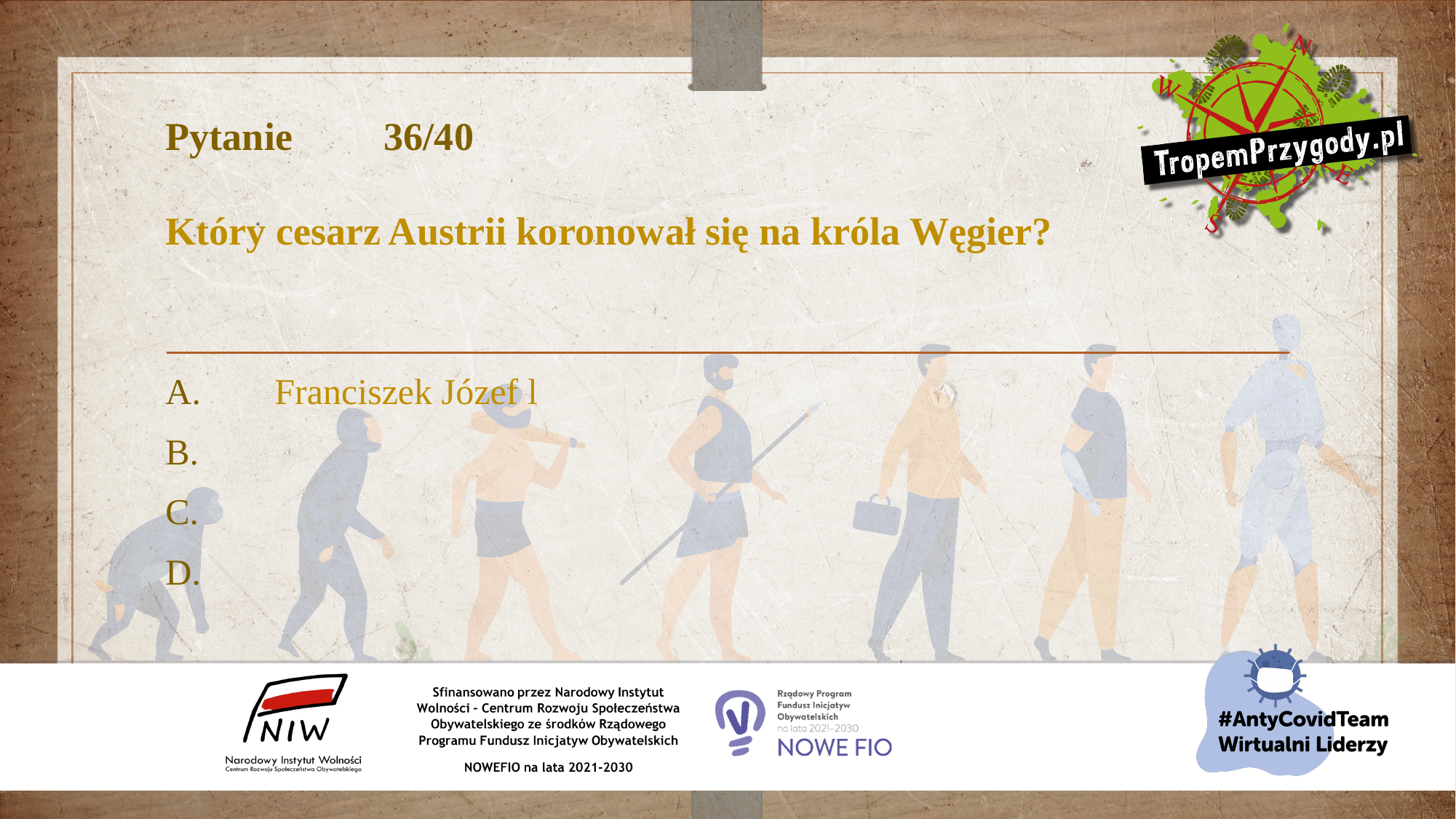

# Pytanie 	36/40 Który cesarz Austrii koronował się na króla Węgier?
A.	Franciszek Józef l
B.
C.
D.